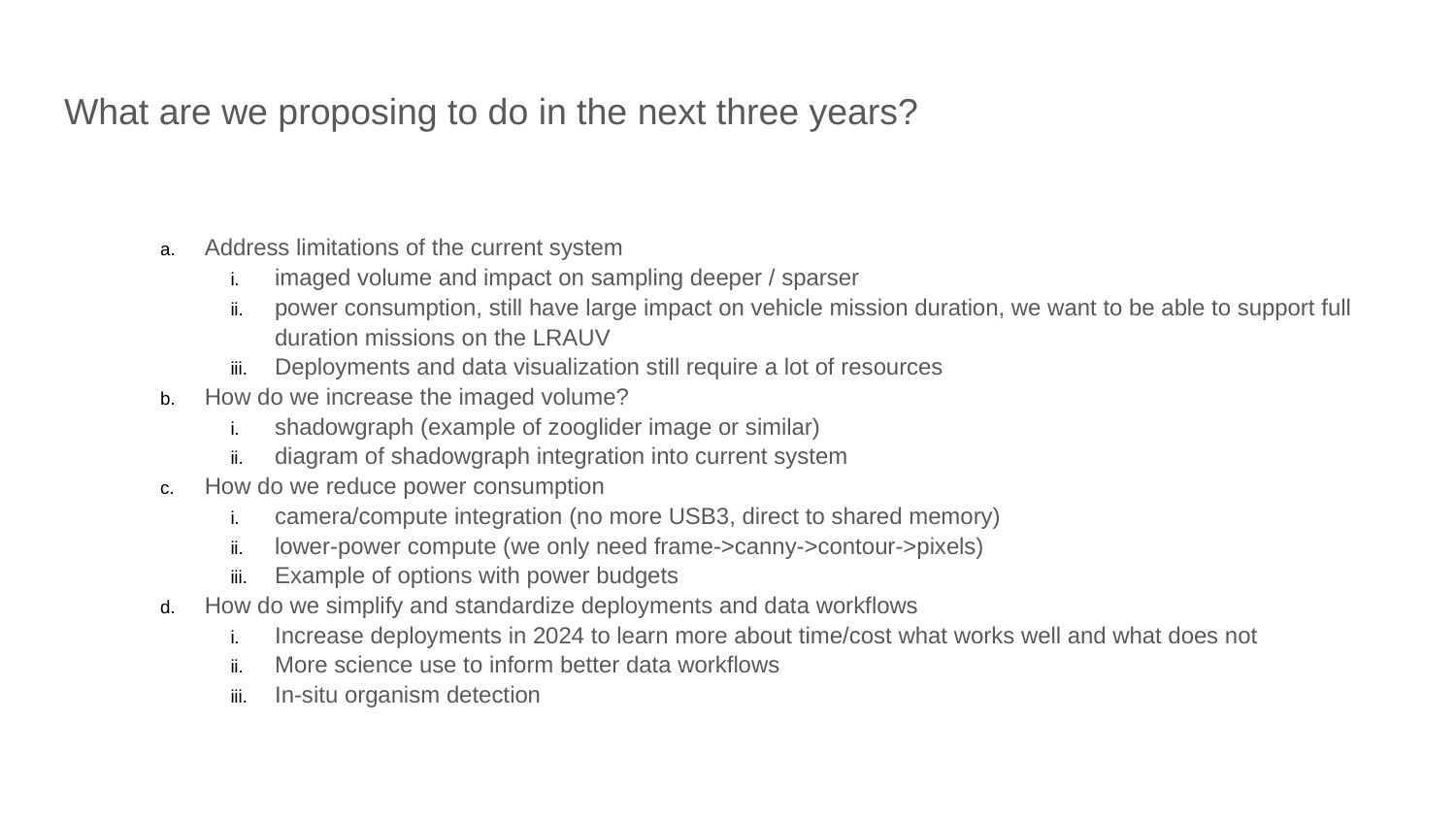

# What are we proposing to do in the next three years?

Address limitations of the current system
imaged volume and impact on sampling deeper / sparser
power consumption, still have large impact on vehicle mission duration, we want to be able to support full duration missions on the LRAUV
Deployments and data visualization still require a lot of resources
How do we increase the imaged volume?
shadowgraph (example of zooglider image or similar)
diagram of shadowgraph integration into current system
How do we reduce power consumption
camera/compute integration (no more USB3, direct to shared memory)
lower-power compute (we only need frame->canny->contour->pixels)
Example of options with power budgets
How do we simplify and standardize deployments and data workflows
Increase deployments in 2024 to learn more about time/cost what works well and what does not
More science use to inform better data workflows
In-situ organism detection